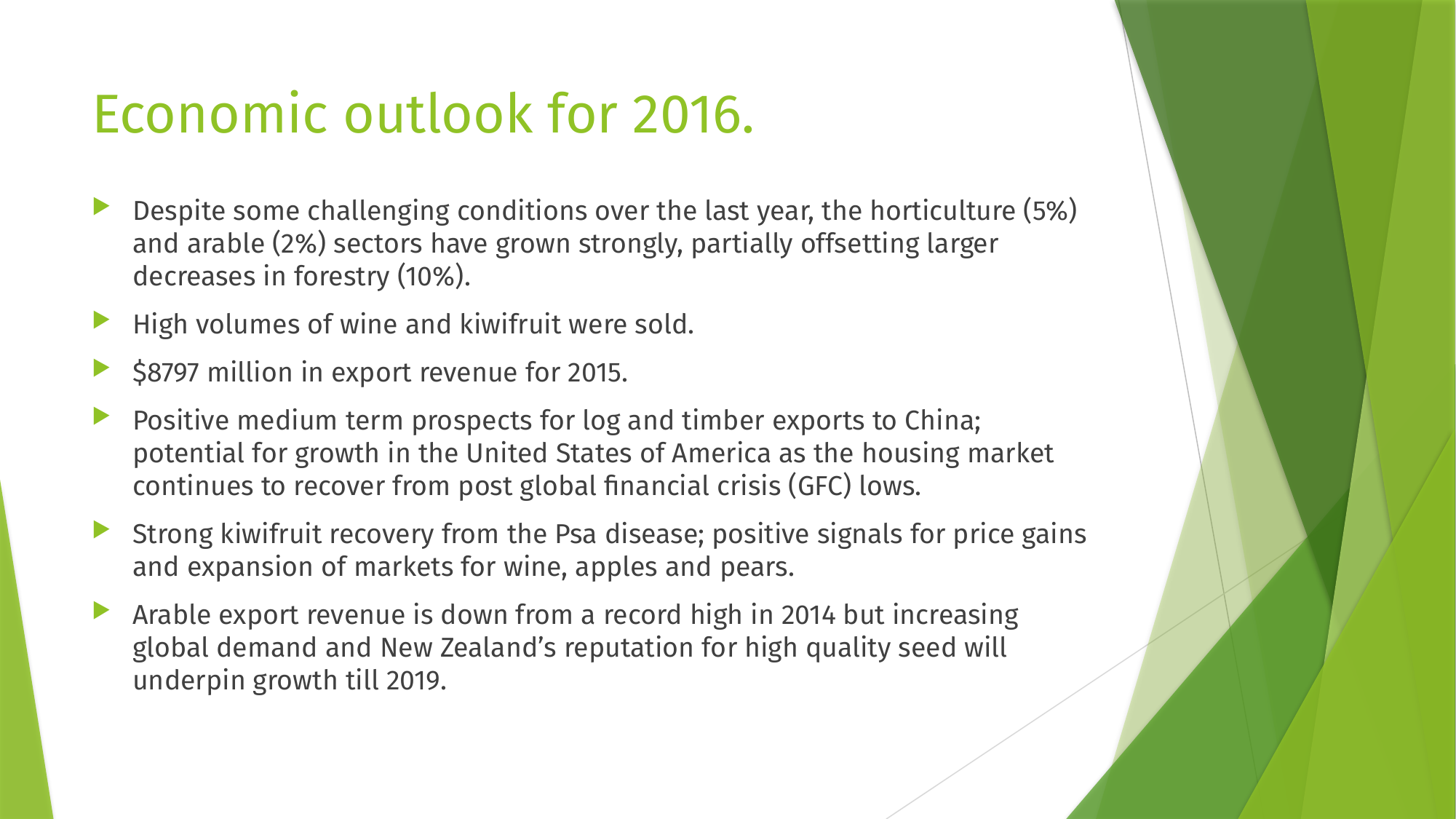

# Economic outlook for 2016.
Despite some challenging conditions over the last year, the horticulture (5%) and arable (2%) sectors have grown strongly, partially offsetting larger decreases in forestry (10%).
High volumes of wine and kiwifruit were sold.
$8797 million in export revenue for 2015.
Positive medium term prospects for log and timber exports to China; potential for growth in the United States of America as the housing market continues to recover from post global financial crisis (GFC) lows.
Strong kiwifruit recovery from the Psa disease; positive signals for price gains and expansion of markets for wine, apples and pears.
Arable export revenue is down from a record high in 2014 but increasing global demand and New Zealand’s reputation for high quality seed will underpin growth till 2019.